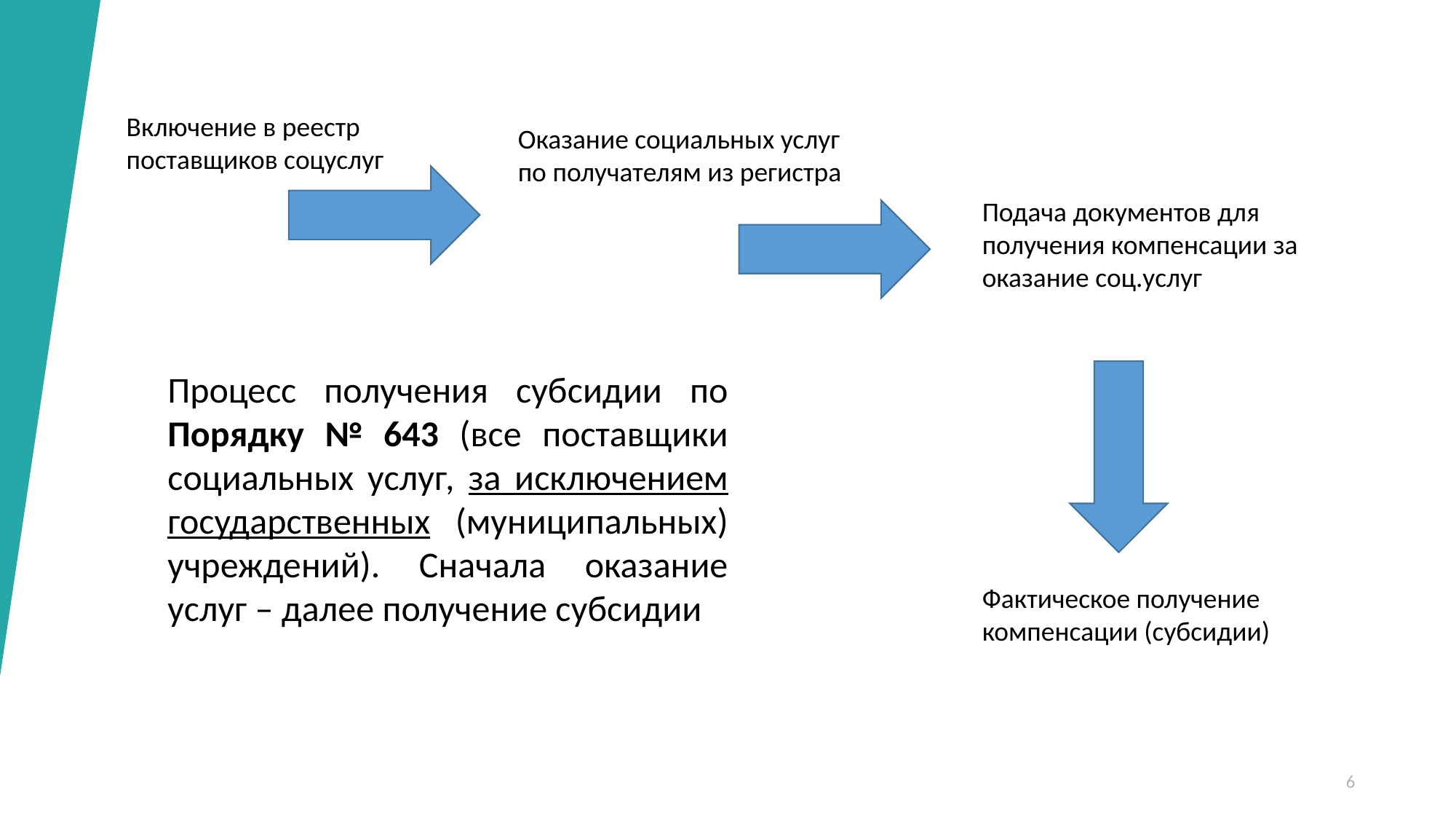

Включение в реестр поставщиков соцуслуг

Оказание социальных услуг по получателям из регистра

Подача документов для получения компенсации за оказание соц.услуг

Процесс получения субсидии по Порядку № 643 (все поставщики социальных услуг, за исключением государственных (муниципальных) учреждений). Сначала оказание услуг – далее получение субсидии

Фактическое получение компенсации (субсидии)
6